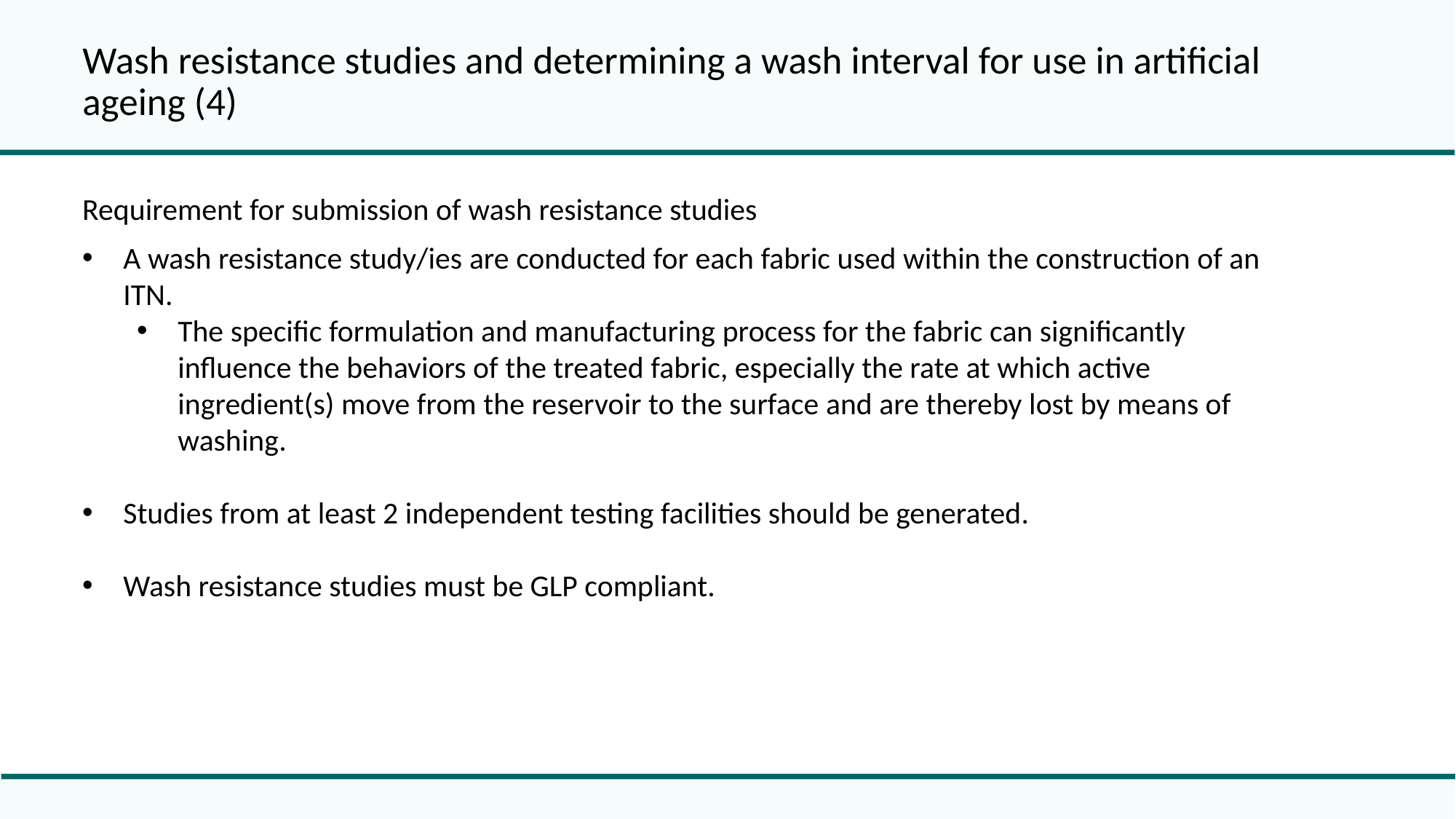

# Wash resistance studies and determining a wash interval for use in artificial ageing (4)

Requirement for submission of wash resistance studies
A wash resistance study/ies are conducted for each fabric used within the construction of an ITN.
The specific formulation and manufacturing process for the fabric can significantly influence the behaviors of the treated fabric, especially the rate at which active ingredient(s) move from the reservoir to the surface and are thereby lost by means of washing.

Studies from at least 2 independent testing facilities should be generated.

Wash resistance studies must be GLP compliant.